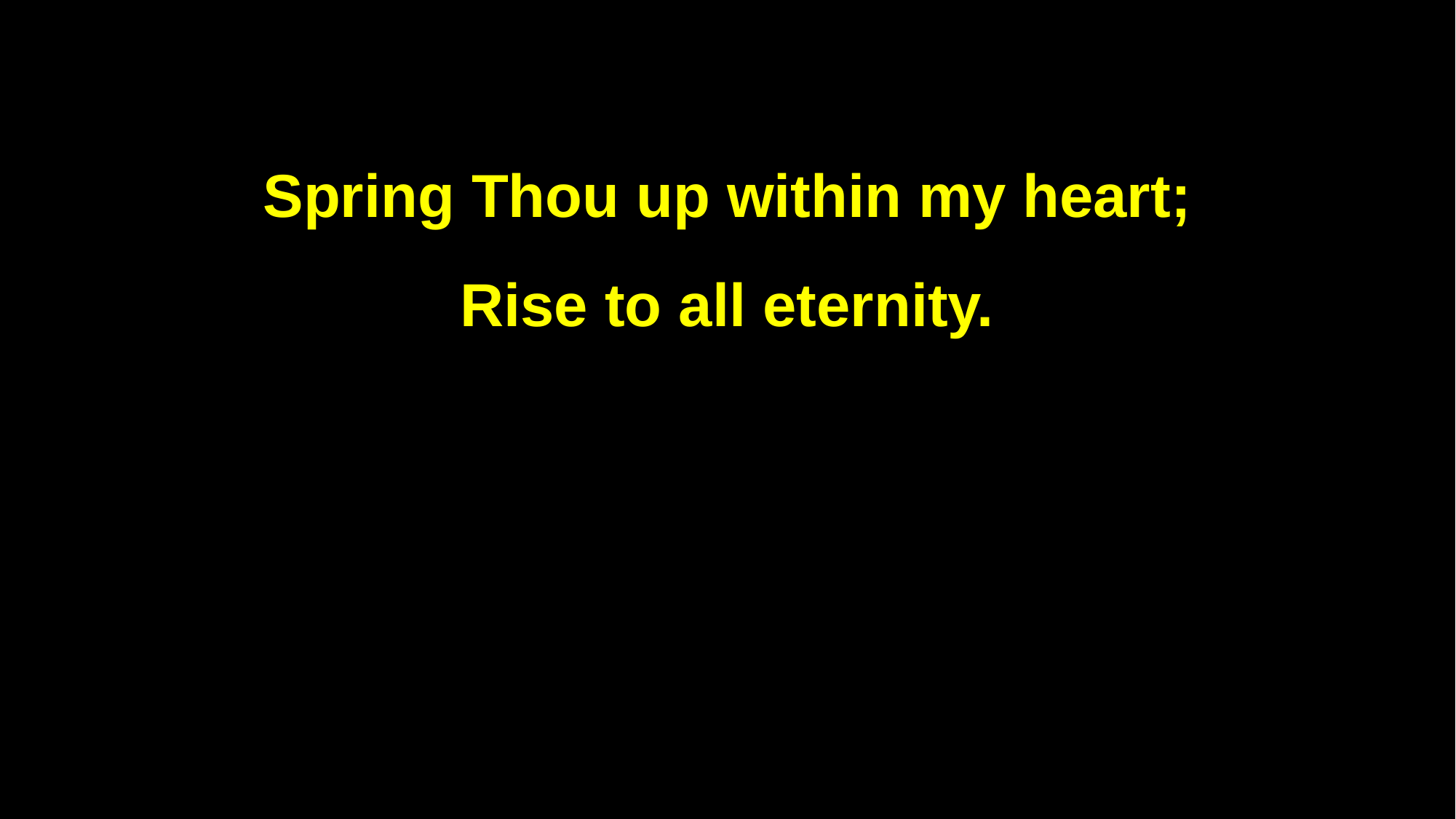

Spring Thou up within my heart;
Rise to all eternity.